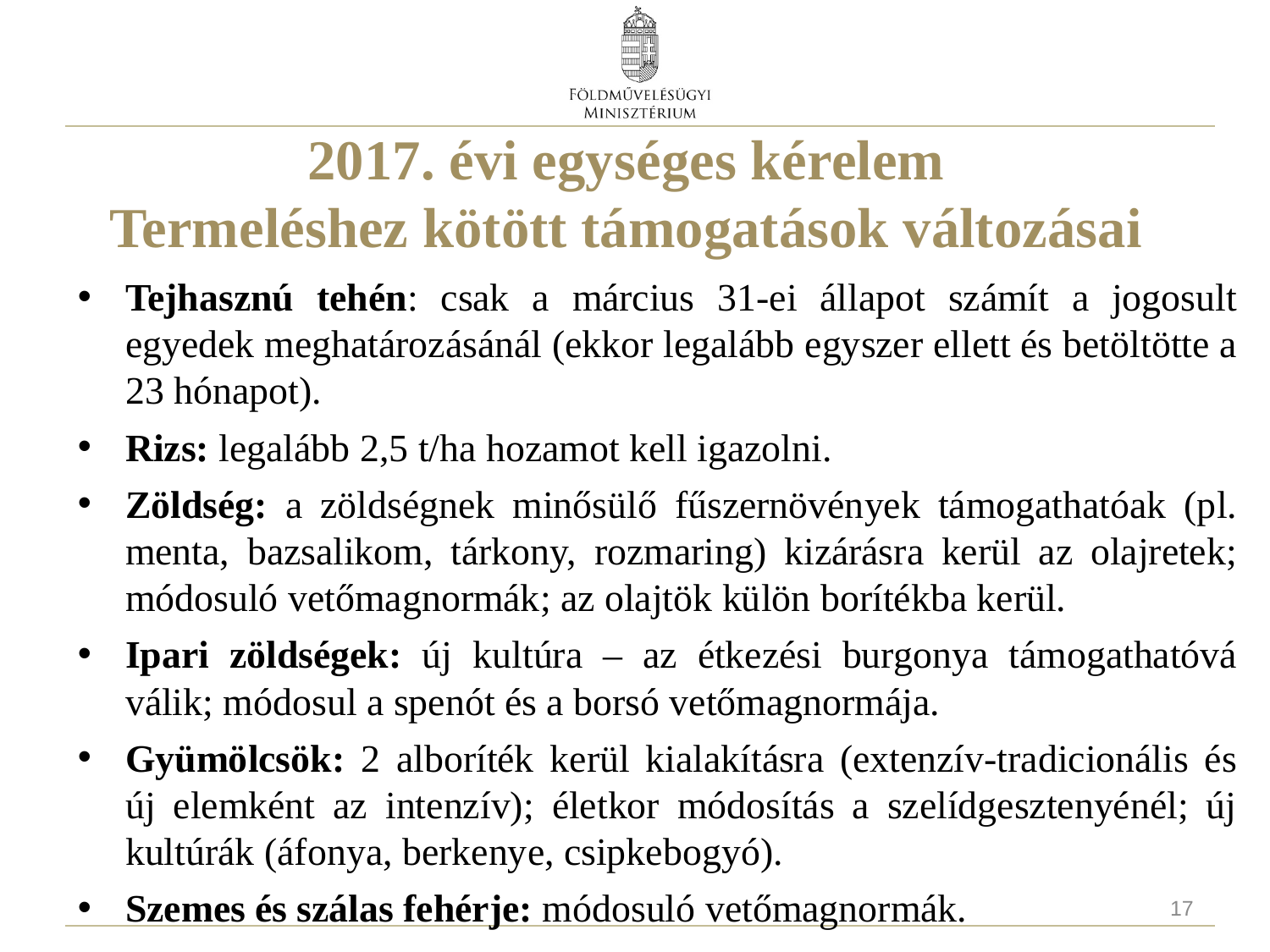

# 2017. évi egységes kérelem Termeléshez kötött támogatások változásai
Tejhasznú tehén: csak a március 31-ei állapot számít a jogosult egyedek meghatározásánál (ekkor legalább egyszer ellett és betöltötte a 23 hónapot).
Rizs: legalább 2,5 t/ha hozamot kell igazolni.
Zöldség: a zöldségnek minősülő fűszernövények támogathatóak (pl. menta, bazsalikom, tárkony, rozmaring) kizárásra kerül az olajretek; módosuló vetőmagnormák; az olajtök külön borítékba kerül.
Ipari zöldségek: új kultúra – az étkezési burgonya támogathatóvá válik; módosul a spenót és a borsó vetőmagnormája.
Gyümölcsök: 2 alboríték kerül kialakításra (extenzív-tradicionális és új elemként az intenzív); életkor módosítás a szelídgesztenyénél; új kultúrák (áfonya, berkenye, csipkebogyó).
Szemes és szálas fehérje: módosuló vetőmagnormák.

17